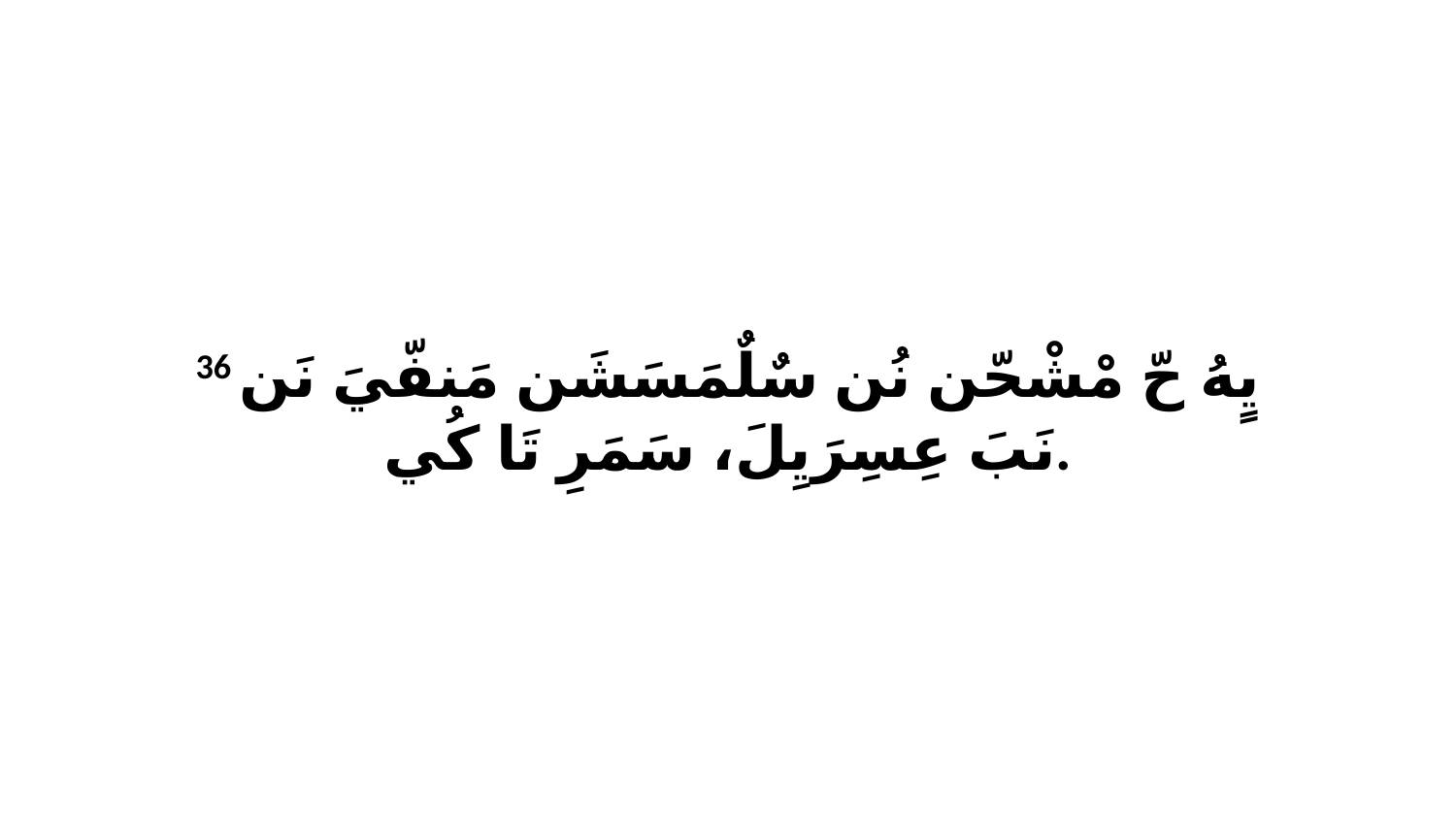

36 يٍهُ حّ مْشْحّن نُن سٌلٌمَسَشَن مَنفّيَ نَن نَبَ عِسِرَيِلَ، سَمَرِ تَا كُي.